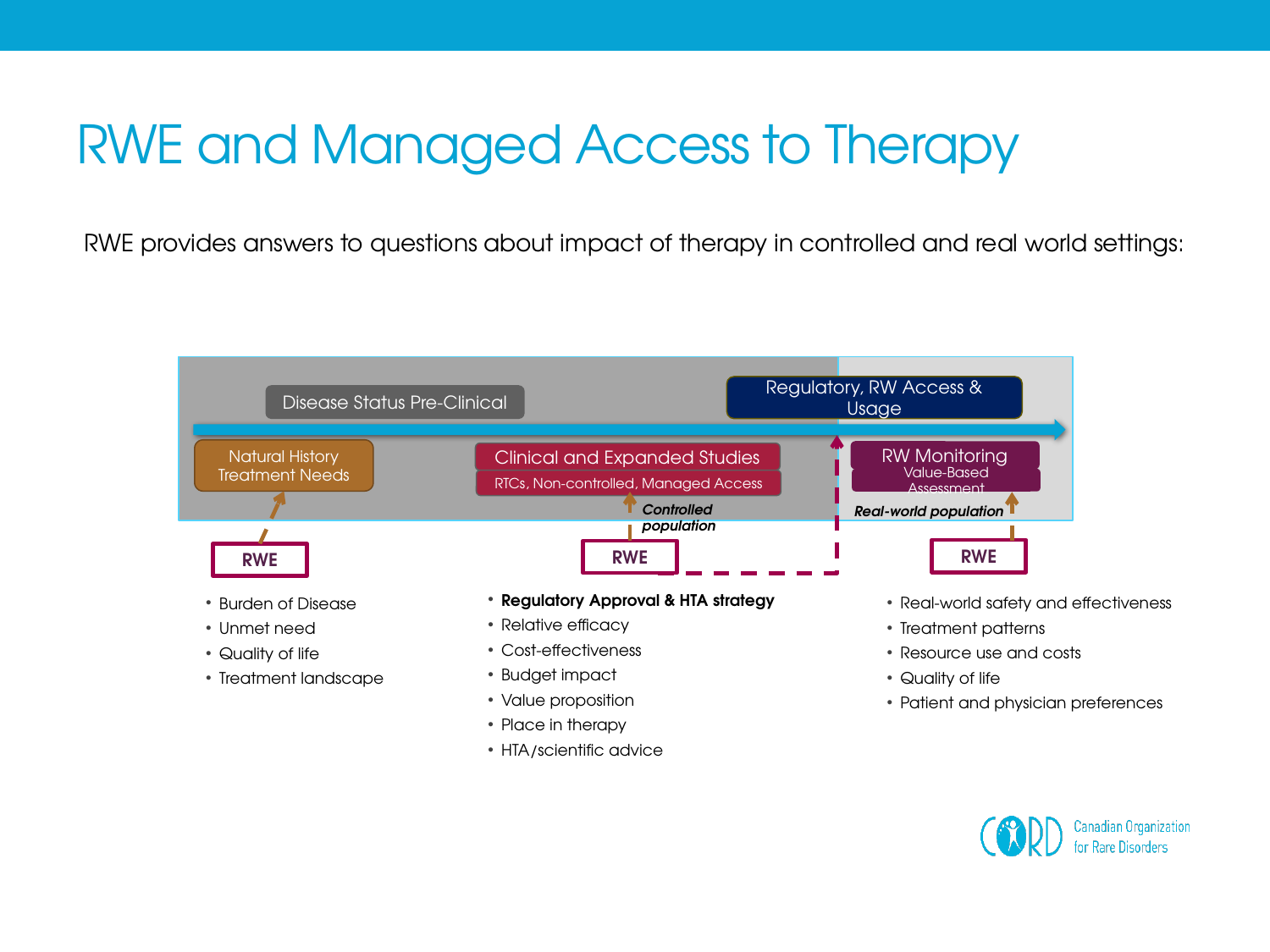

# RWE and Managed Access to Therapy
RWE provides answers to questions about impact of therapy in controlled and real world settings:

Regulatory, RW Access & Usage
Disease Status Pre-Clinical

Natural History Treatment Needs
RW Monitoring
Clinical and Expanded Studies
Value-Based Assessment
RTCs, Non-controlled, Managed Access
Controlled population
Real-world population
RWE
RWE
RWE
Regulatory Approval & HTA strategy
Relative efficacy
Cost-effectiveness
Budget impact
Value proposition
Place in therapy
HTA/scientific advice

Real-world safety and effectiveness
Treatment patterns
Resource use and costs
Quality of life
Patient and physician preferences
Burden of Disease
Unmet need
Quality of life
Treatment landscape